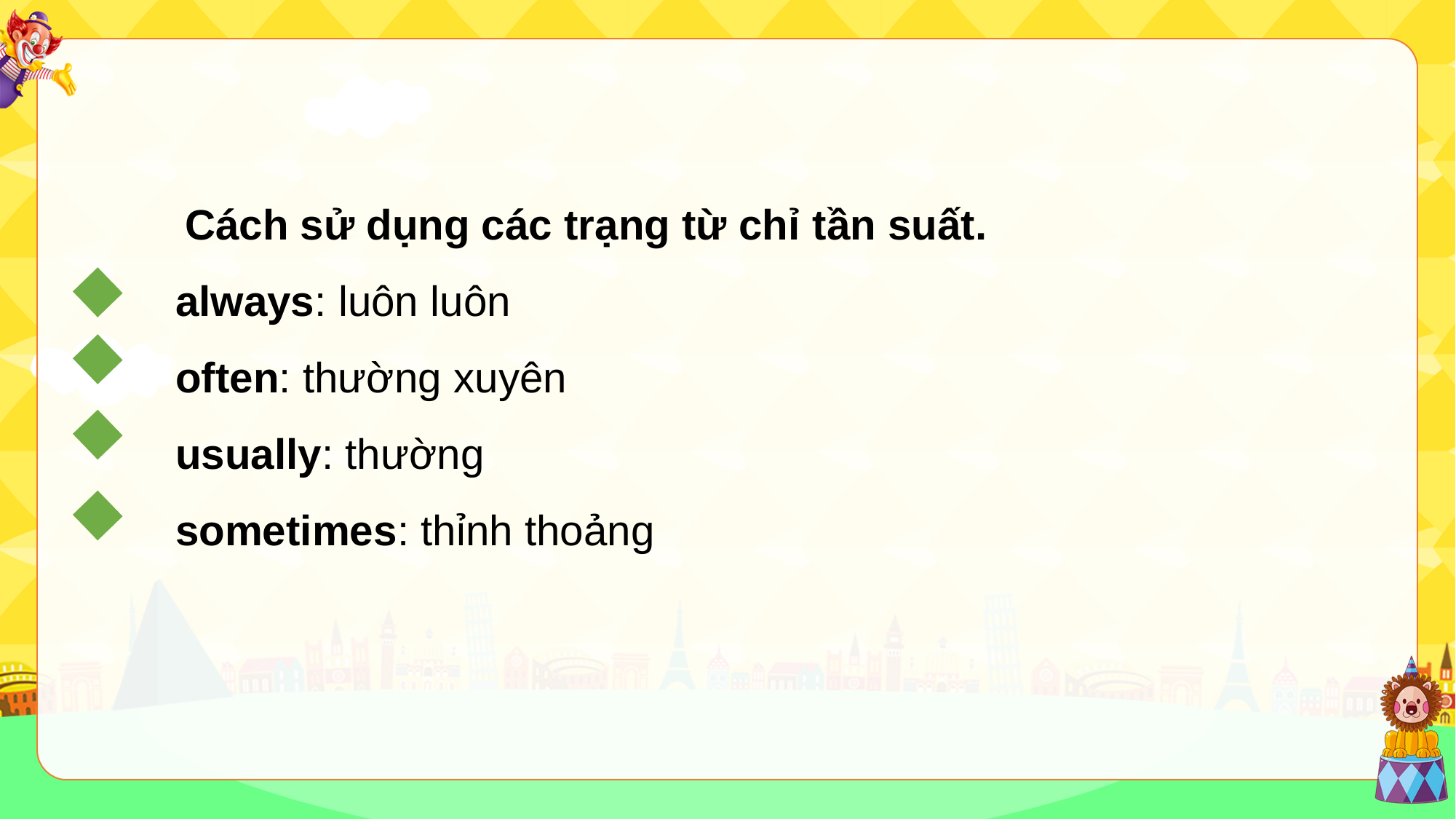

Cách sử dụng các trạng từ chỉ tần suất.
 always: luôn luôn
 often: thường xuyên
 usually: thường
 sometimes: thỉnh thoảng